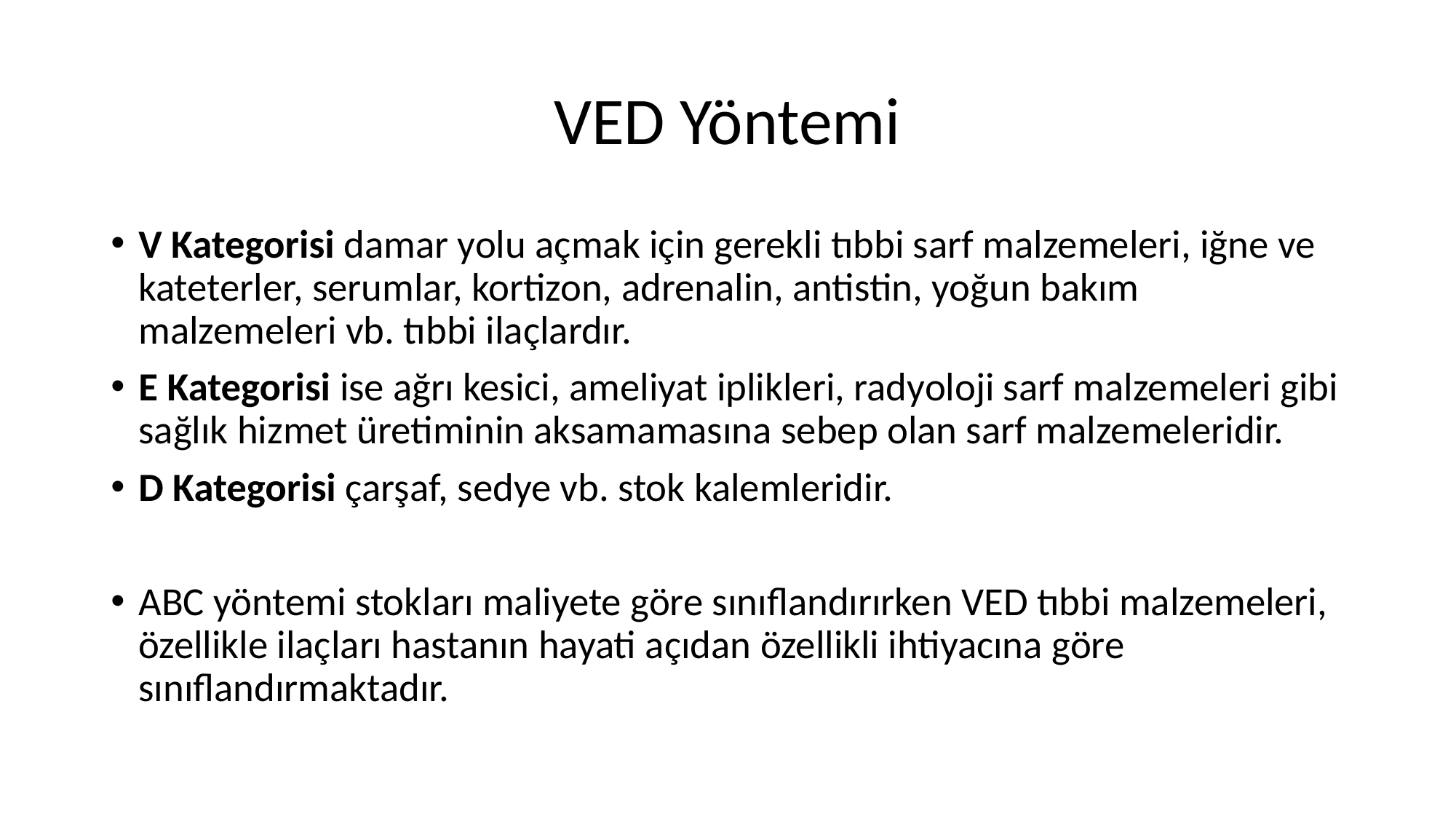

# VED Yöntemi
V Kategorisi damar yolu açmak için gerekli tıbbi sarf malzemeleri, iğne ve kateterler, serumlar, kortizon, adrenalin, antistin, yoğun bakım malzemeleri vb. tıbbi ilaçlardır.
E Kategorisi ise ağrı kesici, ameliyat iplikleri, radyoloji sarf malzemeleri gibi sağlık hizmet üretiminin aksamamasına sebep olan sarf malzemeleridir.
D Kategorisi çarşaf, sedye vb. stok kalemleridir.

ABC yöntemi stokları maliyete göre sınıflandırırken VED tıbbi malzemeleri, özellikle ilaçları hastanın hayati açıdan özellikli ihtiyacına göre sınıflandırmaktadır.